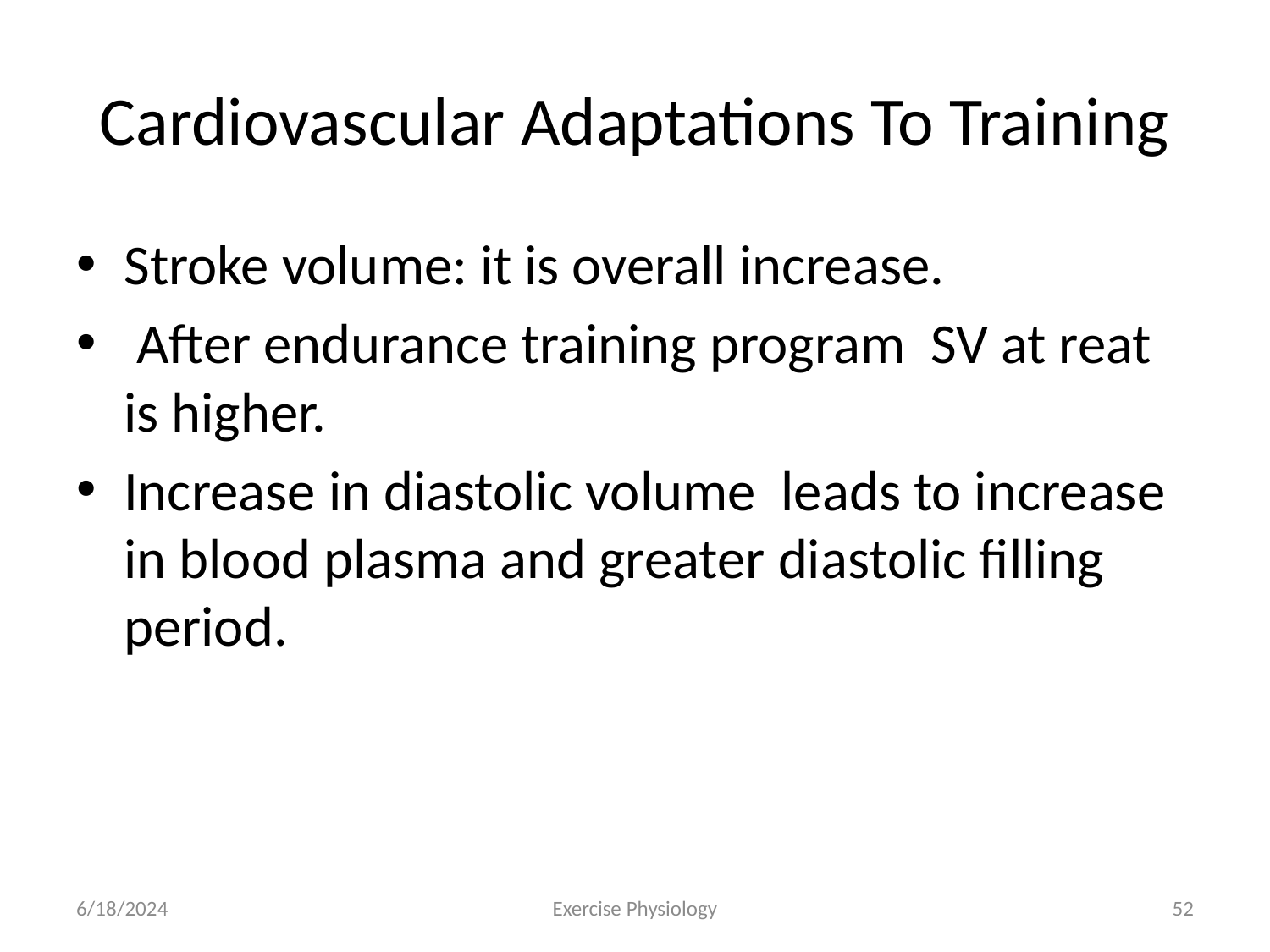

# Cardiovascular Adaptations To Training
Stroke volume: it is overall increase.
 After endurance training program  SV at reat is higher.
Increase in diastolic volume  leads to increase in blood plasma and greater diastolic filling period.

6/18/2024
Exercise Physiology
52